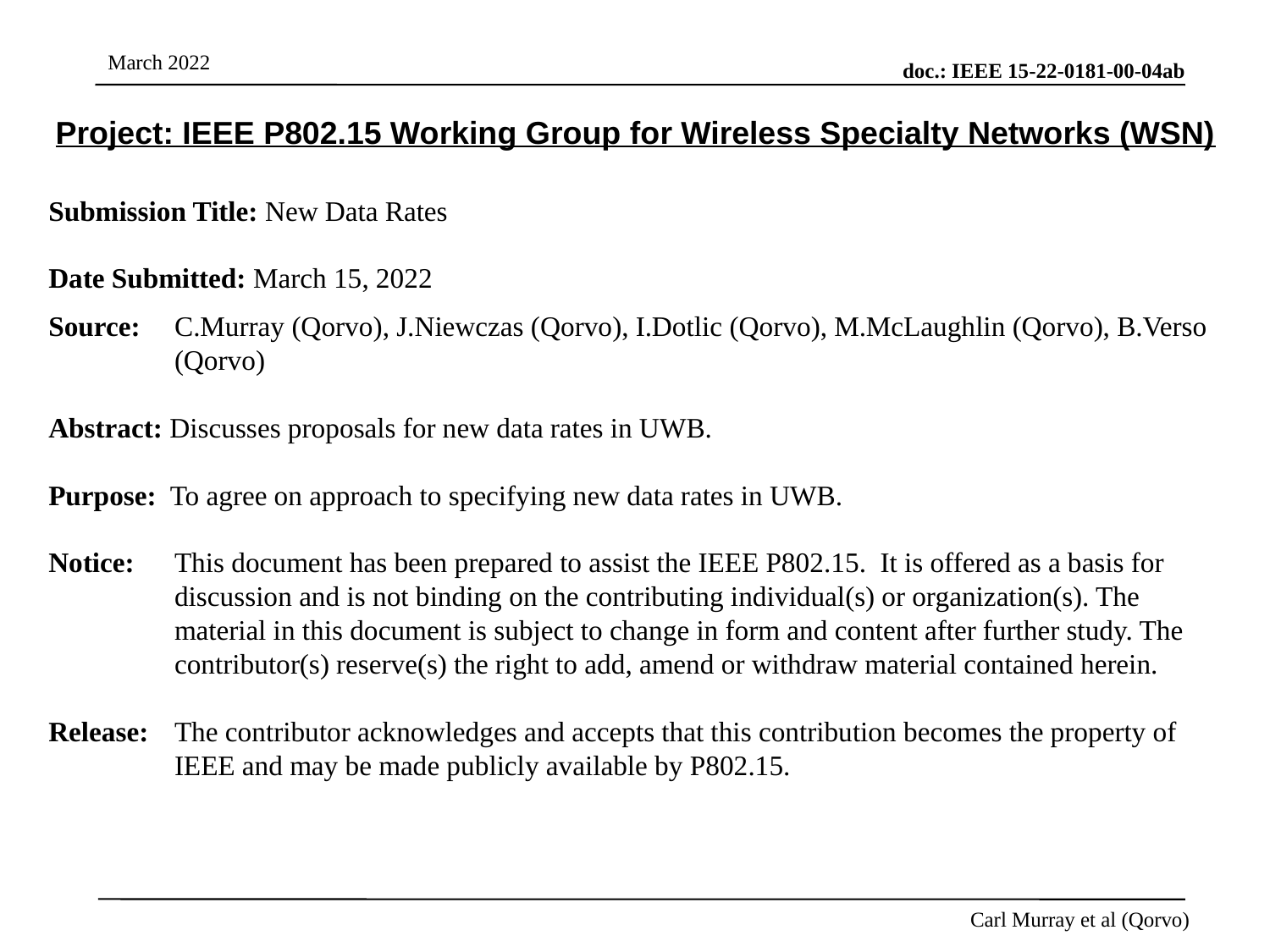

Project: IEEE P802.15 Working Group for Wireless Specialty Networks (WSN)

Submission Title: New Data Rates

Date Submitted: March 15, 2022
Source: 	C.Murray (Qorvo)​, J.Niewczas (Qorvo), I.Dotlic (Qorvo), M.McLaughlin (Qorvo), B.Verso (Qorvo)

Abstract: Discusses proposals for new data rates in UWB.​

Purpose:  To agree on approach to specifying new data rates in UWB.

Notice:	This document has been prepared to assist the IEEE P802.15.  It is offered as a basis for discussion and is not binding on the contributing individual(s) or organization(s). The material in this document is subject to change in form and content after further study. The contributor(s) reserve(s) the right to add, amend or withdraw material contained herein.

Release:	The contributor acknowledges and accepts that this contribution becomes the property of IEEE and may be made publicly available by P802.15.